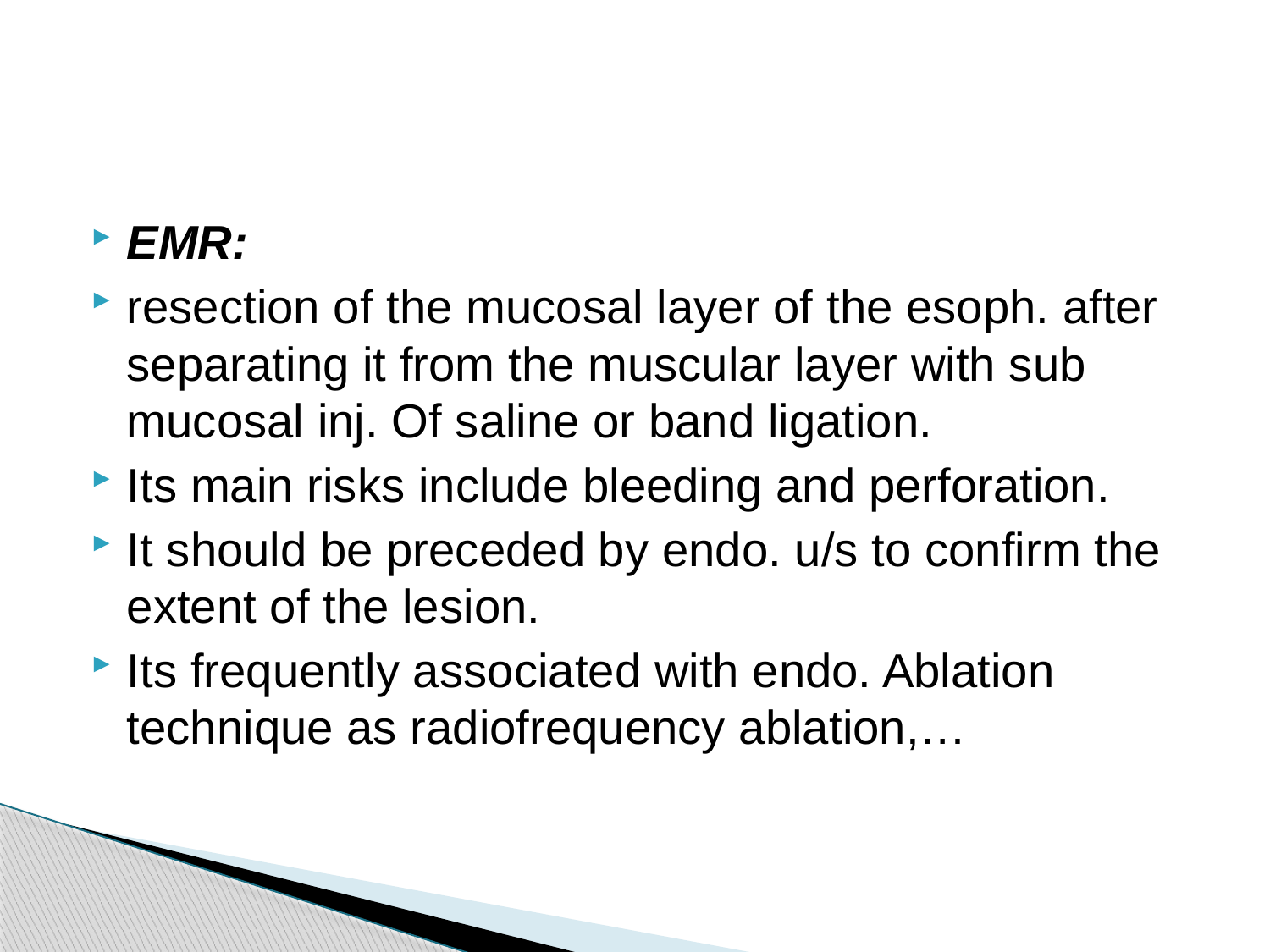

EMR:
resection of the mucosal layer of the esoph. after separating it from the muscular layer with sub mucosal inj. Of saline or band ligation.
Its main risks include bleeding and perforation.
It should be preceded by endo. u/s to confirm the extent of the lesion.
Its frequently associated with endo. Ablation technique as radiofrequency ablation,…